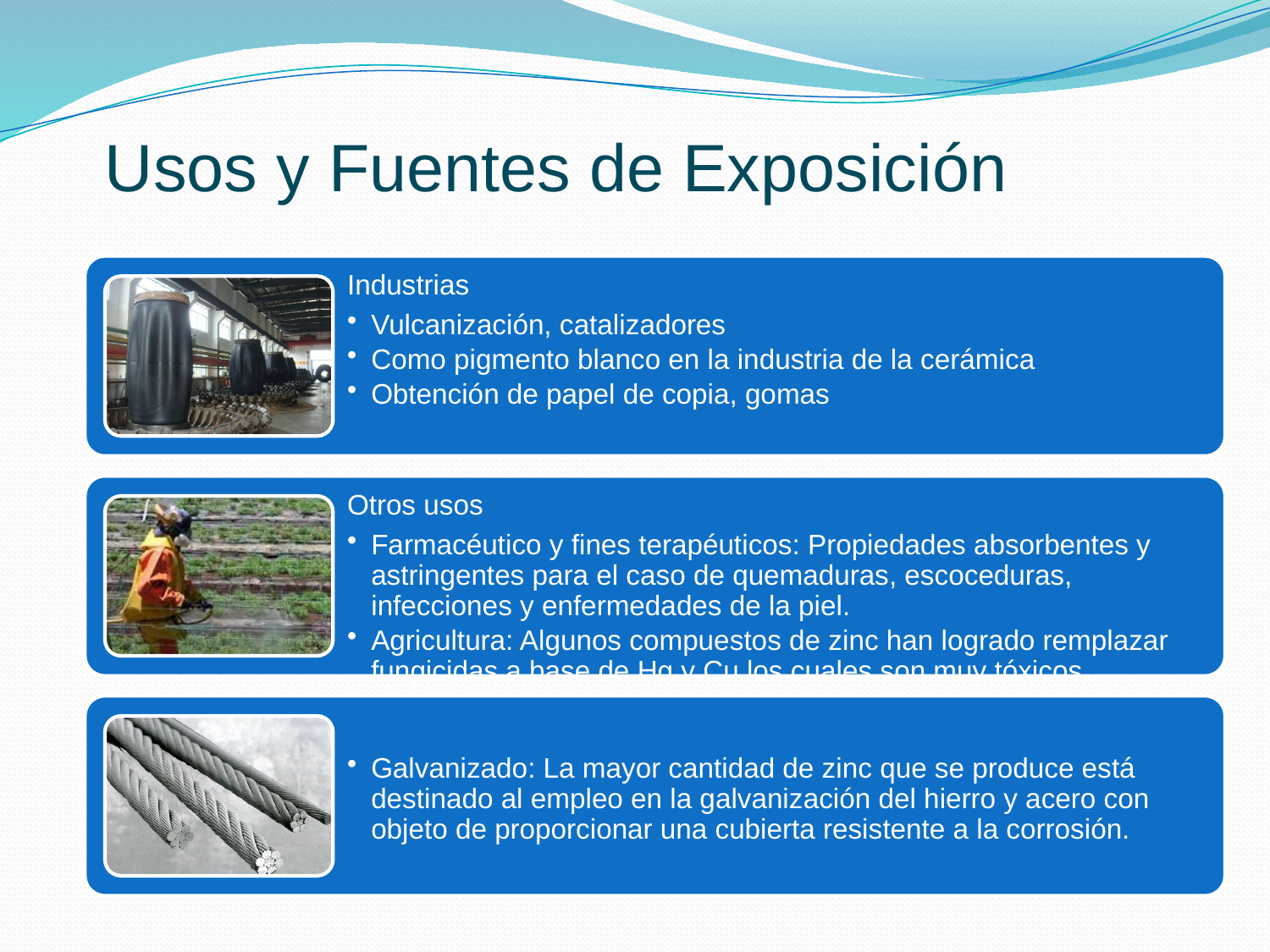

# Usos y Fuentes de Exposición
Industrias
Vulcanización, catalizadores
Como pigmento blanco en la industria de la cerámica
Obtención de papel de copia, gomas
Otros usos
Farmacéutico y fines terapéuticos: Propiedades absorbentes y astringentes para el caso de quemaduras, escoceduras, infecciones y enfermedades de la piel.
Agricultura: Algunos compuestos de zinc han logrado remplazar fungicidas a base de Hg y Cu los cuales son muy tóxicos.

Galvanizado: La mayor cantidad de zinc que se produce está destinado al empleo en la galvanización del hierro y acero con objeto de proporcionar una cubierta resistente a la corrosión.